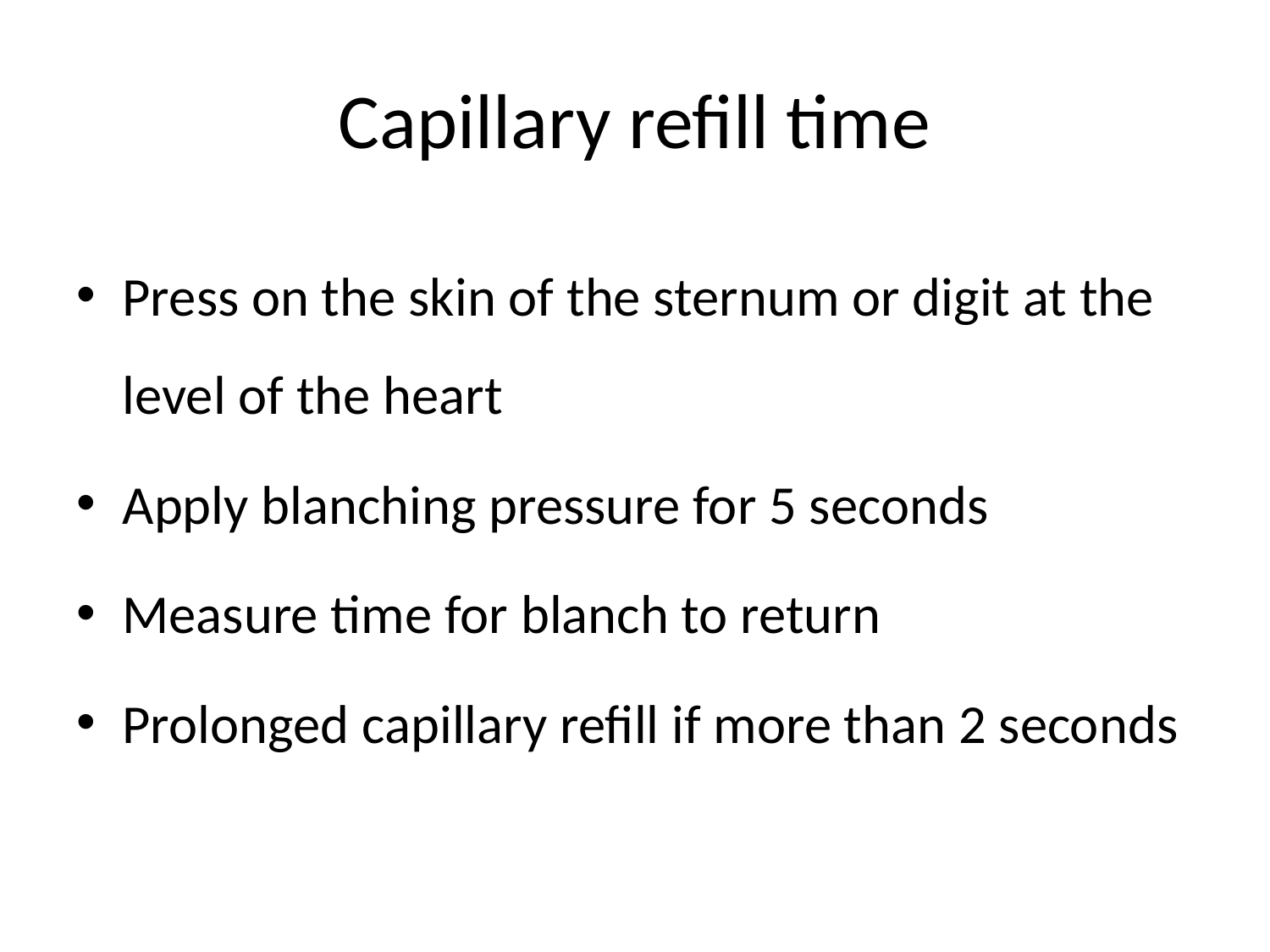

# Capillary refill time
Press on the skin of the sternum or digit at the level of the heart
Apply blanching pressure for 5 seconds
Measure time for blanch to return
Prolonged capillary refill if more than 2 seconds